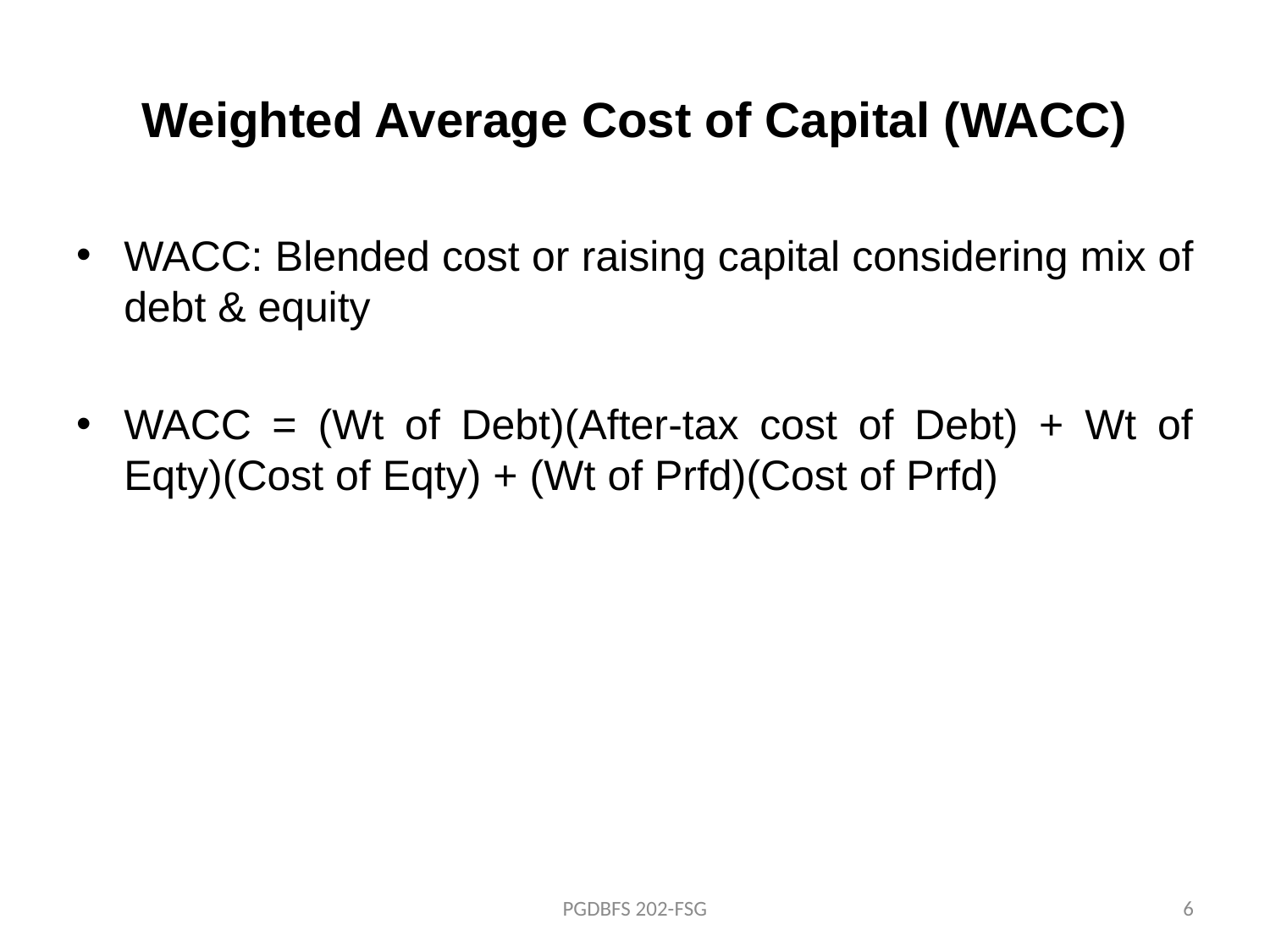

# Weighted Average Cost of Capital (WACC)
WACC: Blended cost or raising capital considering mix of debt & equity

WACC = (Wt of Debt)(After-tax cost of Debt) + Wt of Eqty)(Cost of Eqty) + (Wt of Prfd)(Cost of Prfd)

PGDBFS 202-FSG
6